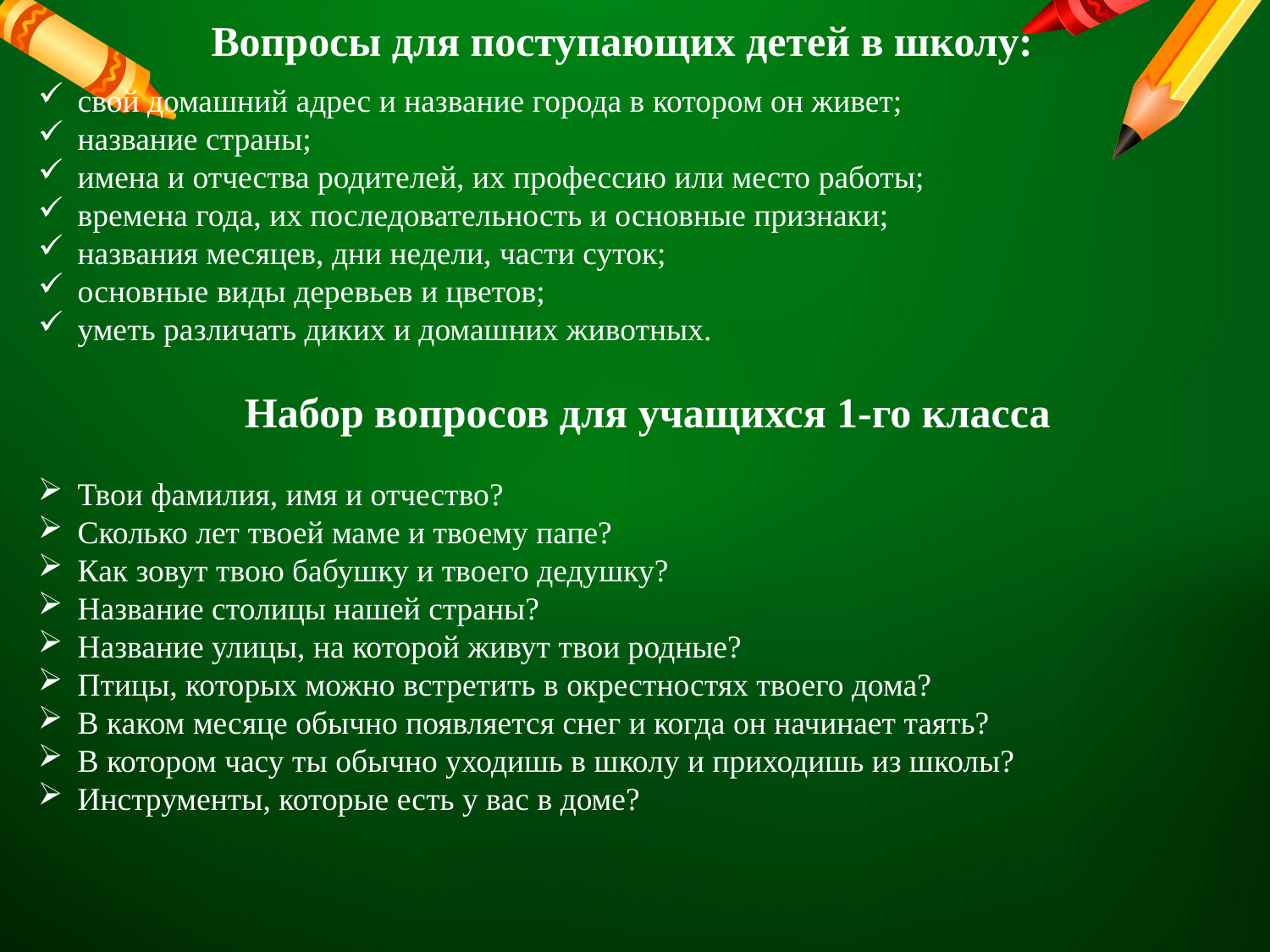

Вопросы для поступающих детей в школу:
свой домашний адрес и название города в котором он живет;
название страны;
имена и отчества родителей, их профессию или место работы;
времена года, их последовательность и основные признаки;
названия месяцев, дни недели, части суток;
основные виды деревьев и цветов;
уметь различать диких и домашних животных.

Набор вопросов для учащихся 1-го класса

Твои фамилия, имя и отчество?
Сколько лет твоей маме и твоему папе?
Как зовут твою бабушку и твоего дедушку?
Название столицы нашей страны?
Название улицы, на которой живут твои родные?
Птицы, которых можно встретить в окрестностях твоего дома?
В каком месяце обычно появляется снег и когда он начинает таять?
В котором часу ты обычно уходишь в школу и приходишь из школы?
Инструменты, которые есть у вас в доме?